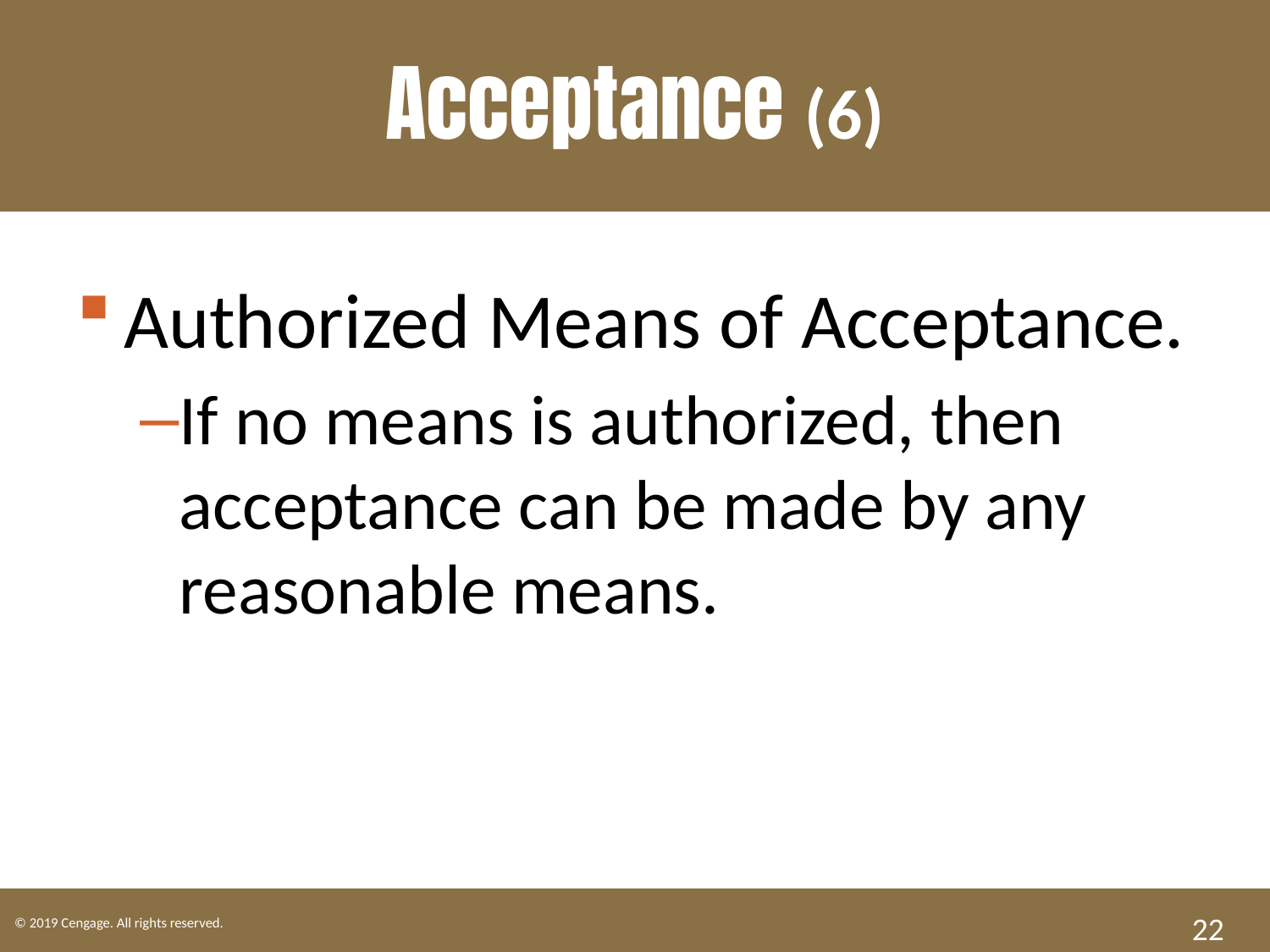

Acceptance (6)
Authorized Means of Acceptance.
If no means is authorized, then acceptance can be made by any reasonable means.
22